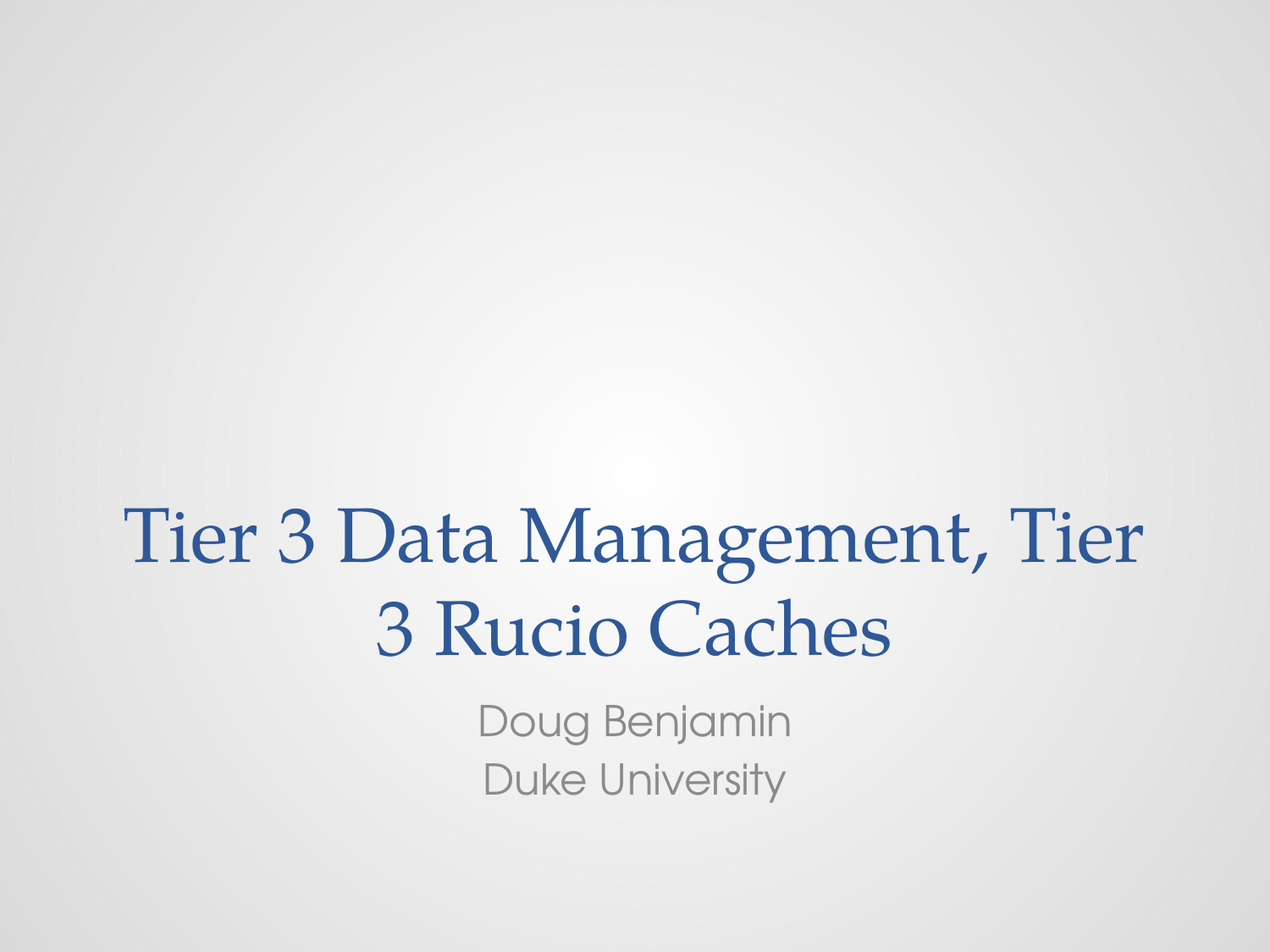

# Tier 3 Data Management, Tier 3 Rucio Caches
Doug Benjamin
Duke University